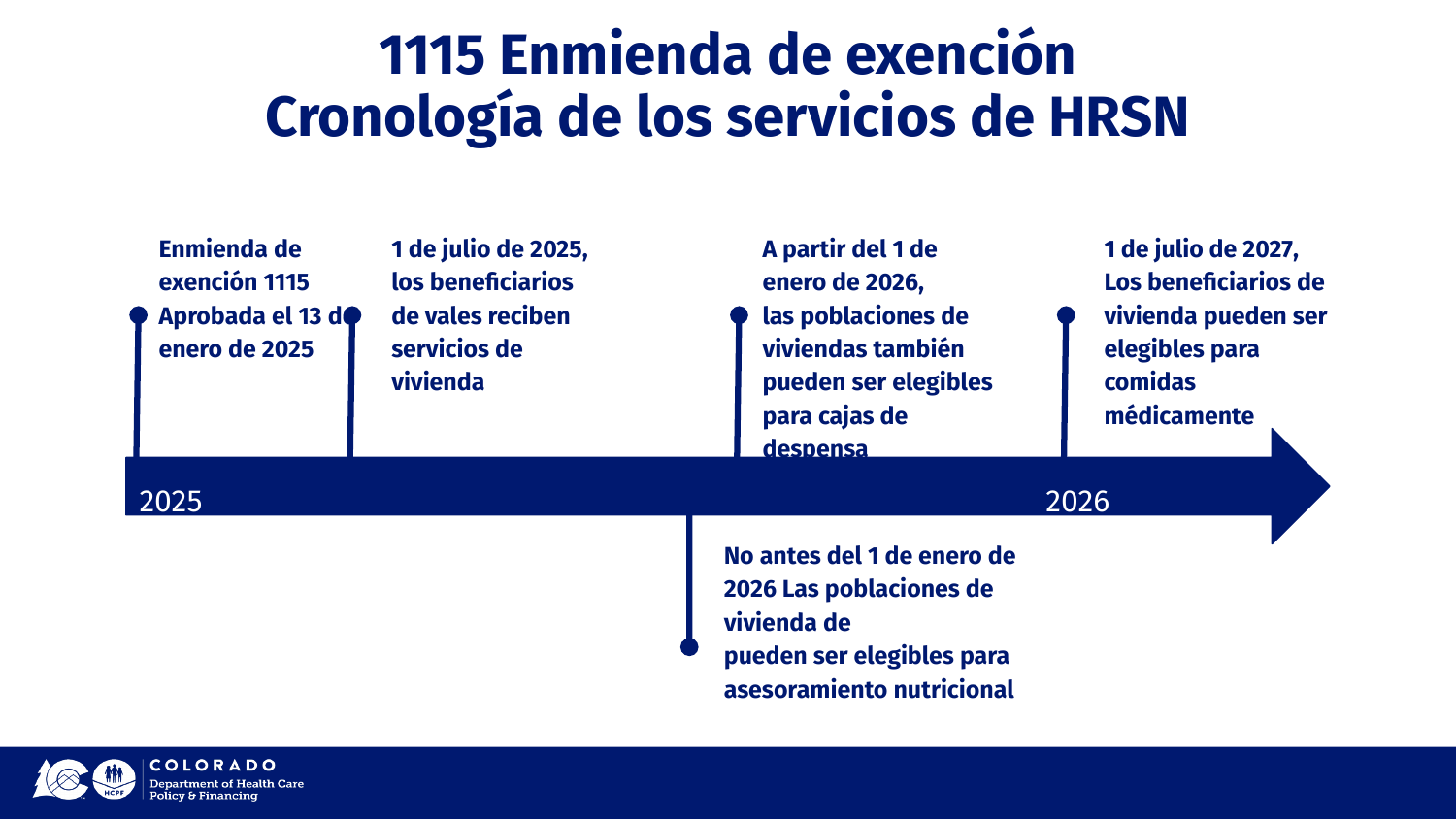

# 1115 Enmienda de exención
Cronología de los servicios de HRSN

1 de julio de 2027,
Los beneficiarios de vivienda pueden ser elegibles para comidas médicamente

A partir del 1 de enero de 2026,
las poblaciones de viviendas también pueden ser elegibles para cajas de despensa
1 de julio de 2025, los beneficiarios de vales reciben servicios de vivienda
Enmienda de exención 1115 Aprobada el 13 de enero de 2025

2025						    2026					   2027
No antes del 1 de enero de 2026 Las poblaciones de vivienda de
pueden ser elegibles para asesoramiento nutricional